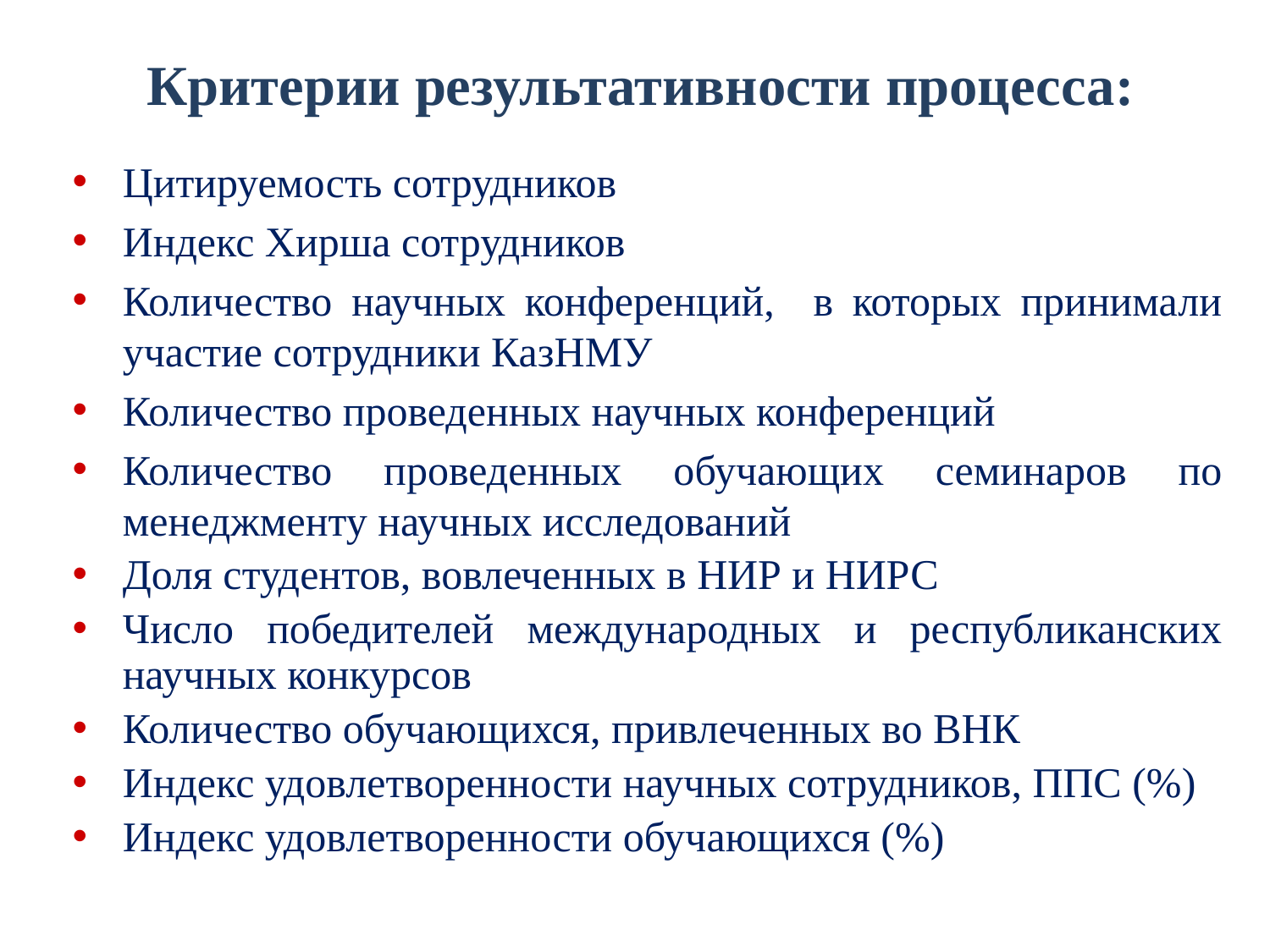

# Критерии результативности процесса:
Цитируемость сотрудников
Индекс Хирша сотрудников
Количество научных конференций,  в которых принимали участие сотрудники КазНМУ
Количество проведенных научных конференций
Количество проведенных обучающих семинаров по менеджменту научных исследований
Доля студентов, вовлеченных в НИР и НИРС
Число победителей международных и республиканских научных конкурсов
Количество обучающихся, привлеченных во ВНК
Индекс удовлетворенности научных сотрудников, ППС (%)
Индекс удовлетворенности обучающихся (%)